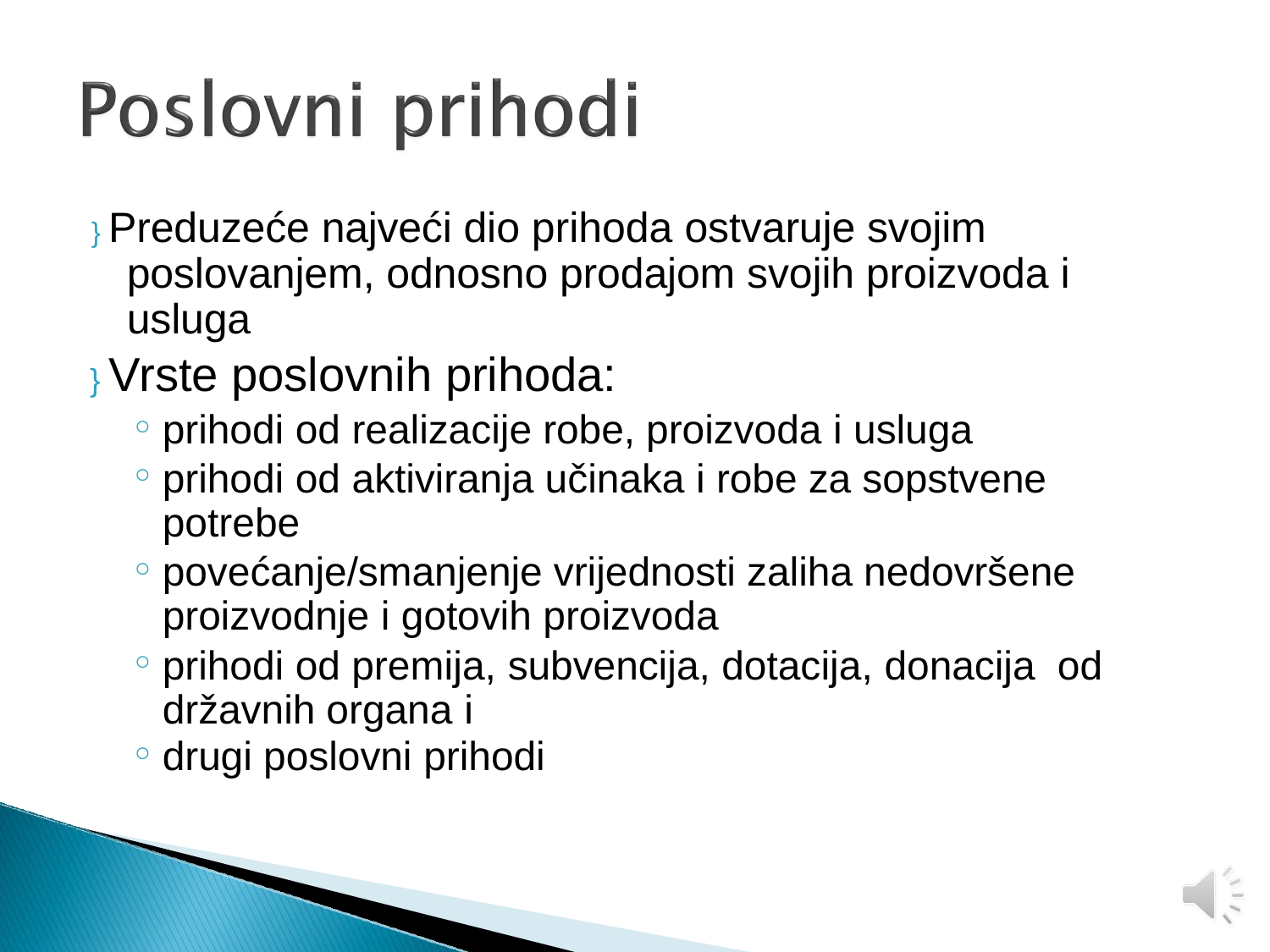

# } Preduzeće najveći dio prihoda ostvaruje svojim  poslovanjem, odnosno prodajom svojih proizvoda i  usluga
} Vrste poslovnih prihoda:
prihodi od realizacije robe, proizvoda i usluga
prihodi od aktiviranja učinaka i robe za sopstvene  potrebe
povećanje/smanjenje vrijednosti zaliha nedovršene  proizvodnje i gotovih proizvoda
prihodi od premija, subvencija, dotacija, donacija  od državnih organa i
drugi poslovni prihodi